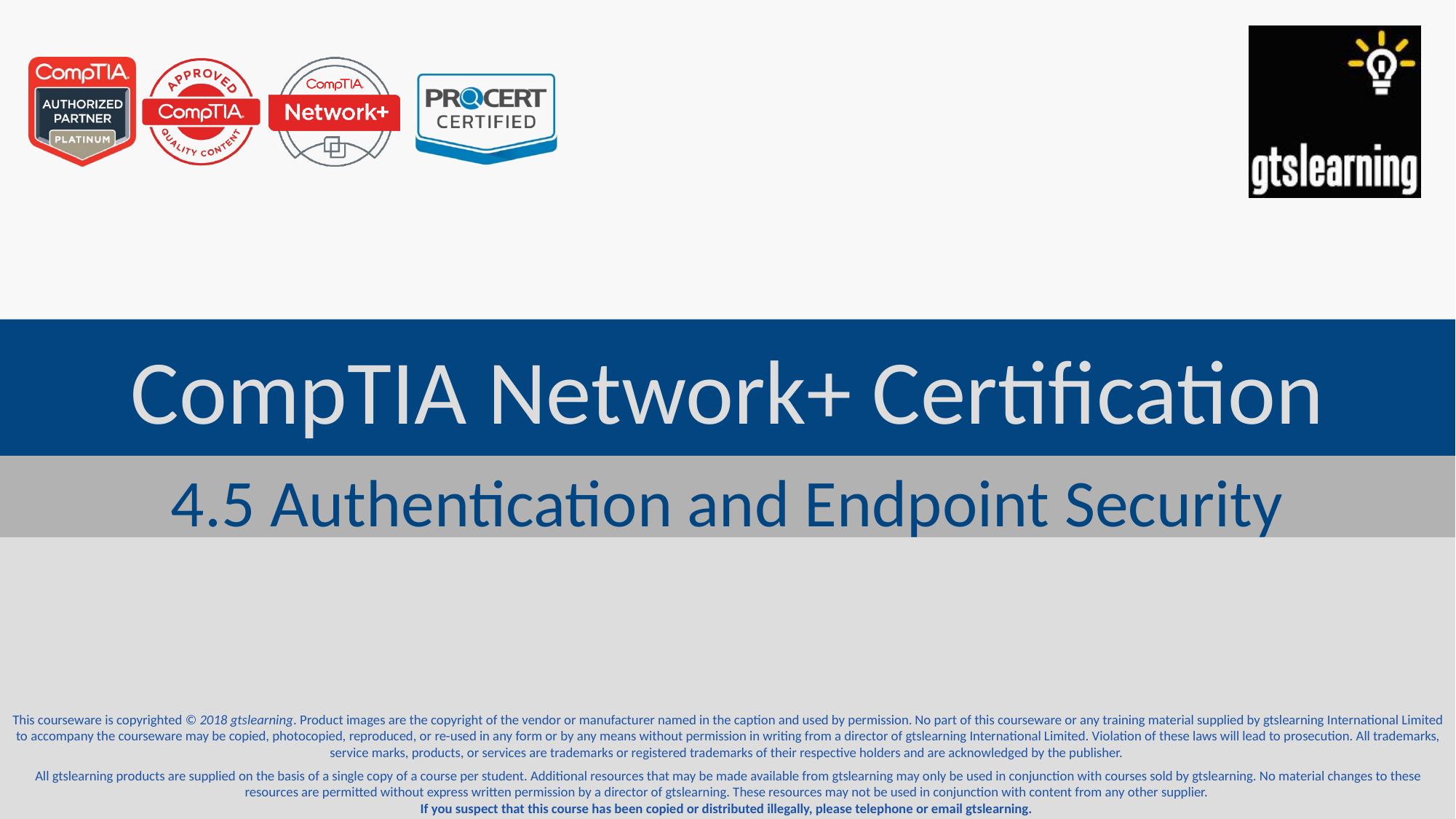

# CompTIA Network+ Certification
4.5 Authentication and Endpoint Security